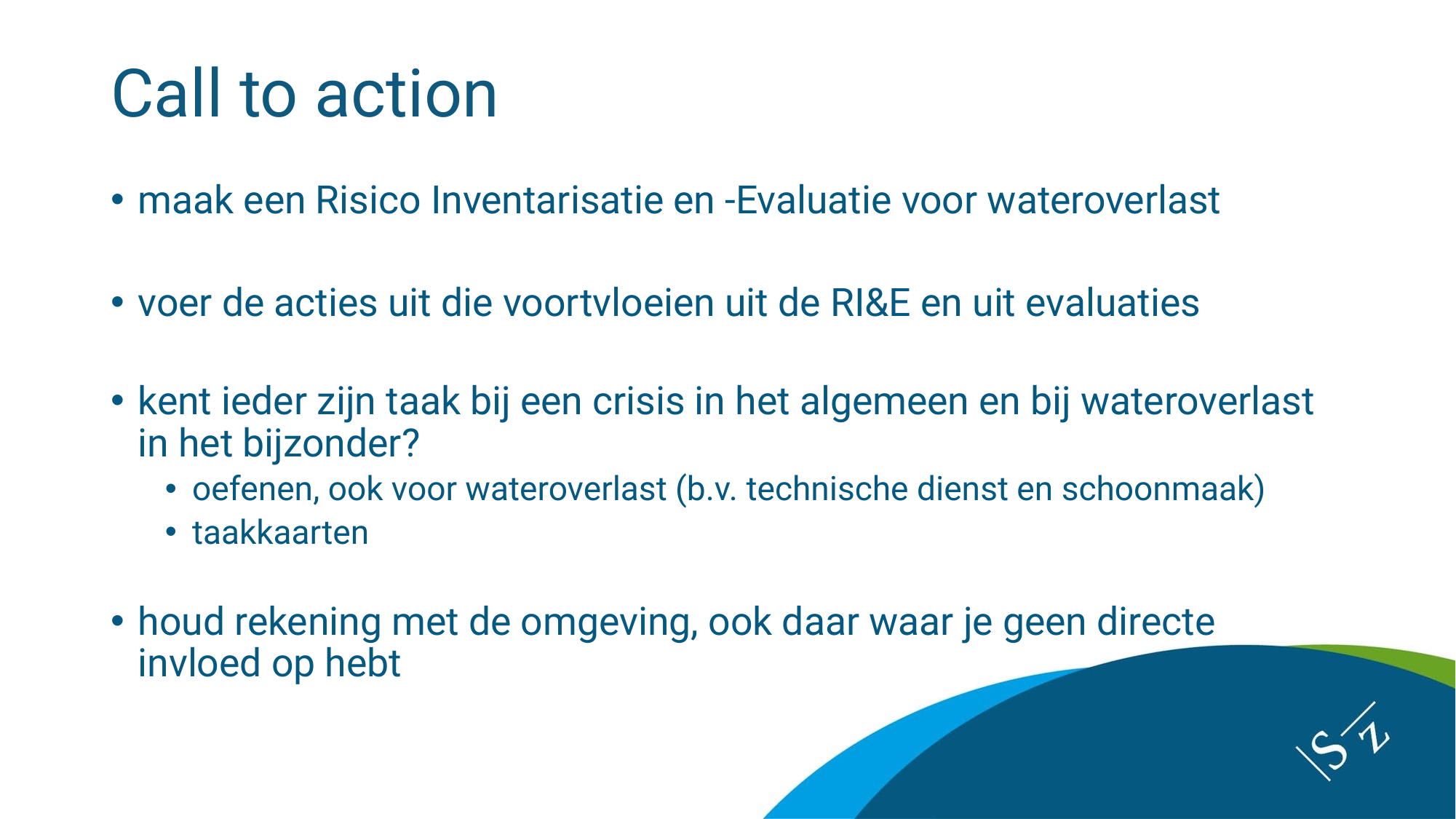

# Call to action
maak een Risico Inventarisatie en -Evaluatie voor wateroverlast
voer de acties uit die voortvloeien uit de RI&E en uit evaluaties
kent ieder zijn taak bij een crisis in het algemeen en bij wateroverlast in het bijzonder?
oefenen, ook voor wateroverlast (b.v. technische dienst en schoonmaak)
taakkaarten
houd rekening met de omgeving, ook daar waar je geen directe invloed op hebt